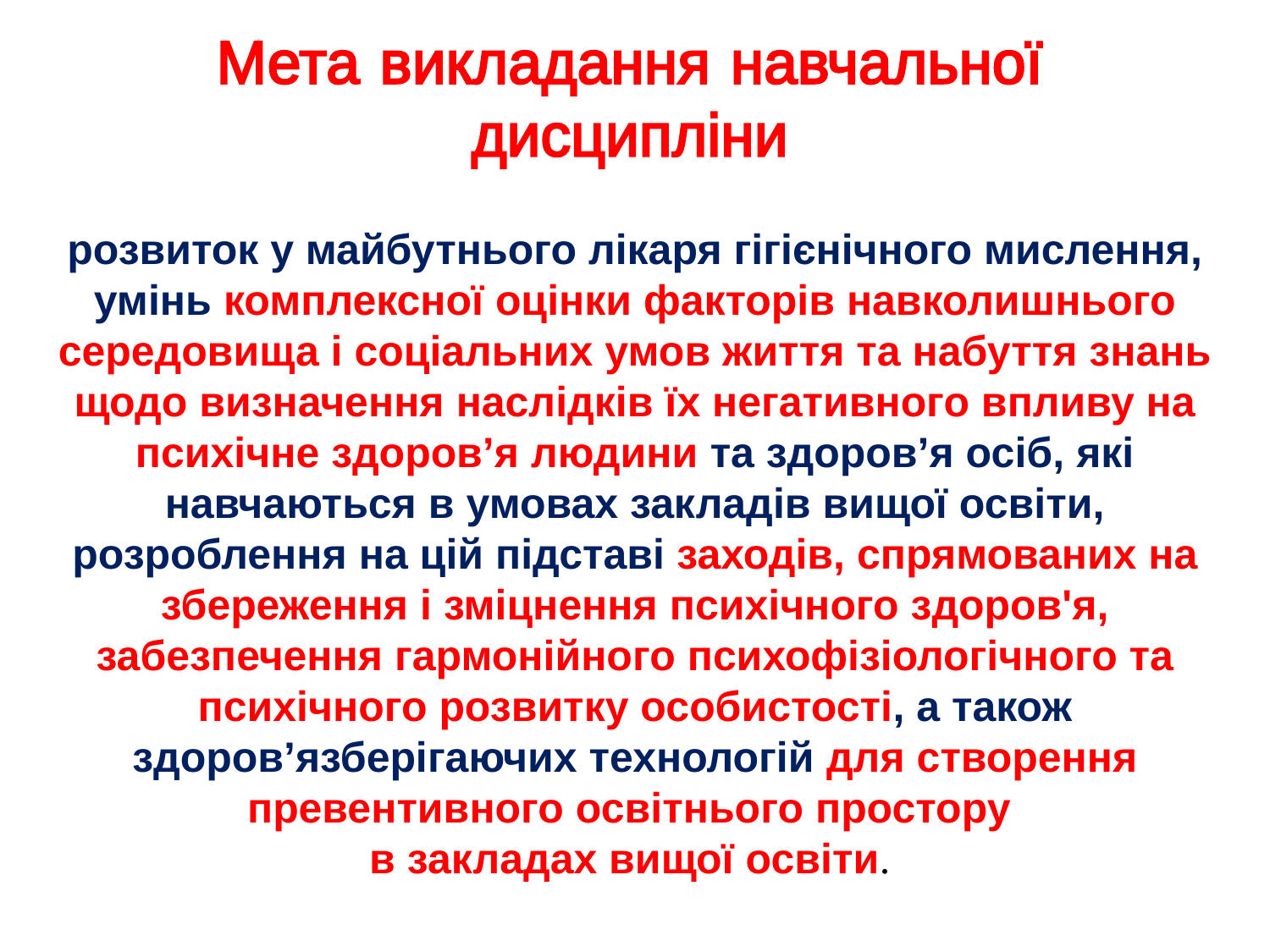

# Мета викладання навчальної дисципліни
розвиток у майбутнього лікаря гігієнічного мислення, умінь комплексної оцінки факторів навколишнього середовища і соціальних умов життя та набуття знань щодо визначення наслідків їх негативного впливу на психічне здоров’я людини та здоров’я осіб, які навчаються в умовах закладів вищої освіти, розроблення на цій підставі заходів, спрямованих на збереження і зміцнення психічного здоров'я, забезпечення гармонійного психофізіологічного та психічного розвитку особистості, а також здоров’язберігаючих технологій для створення превентивного освітнього простору
в закладах вищої освіти.